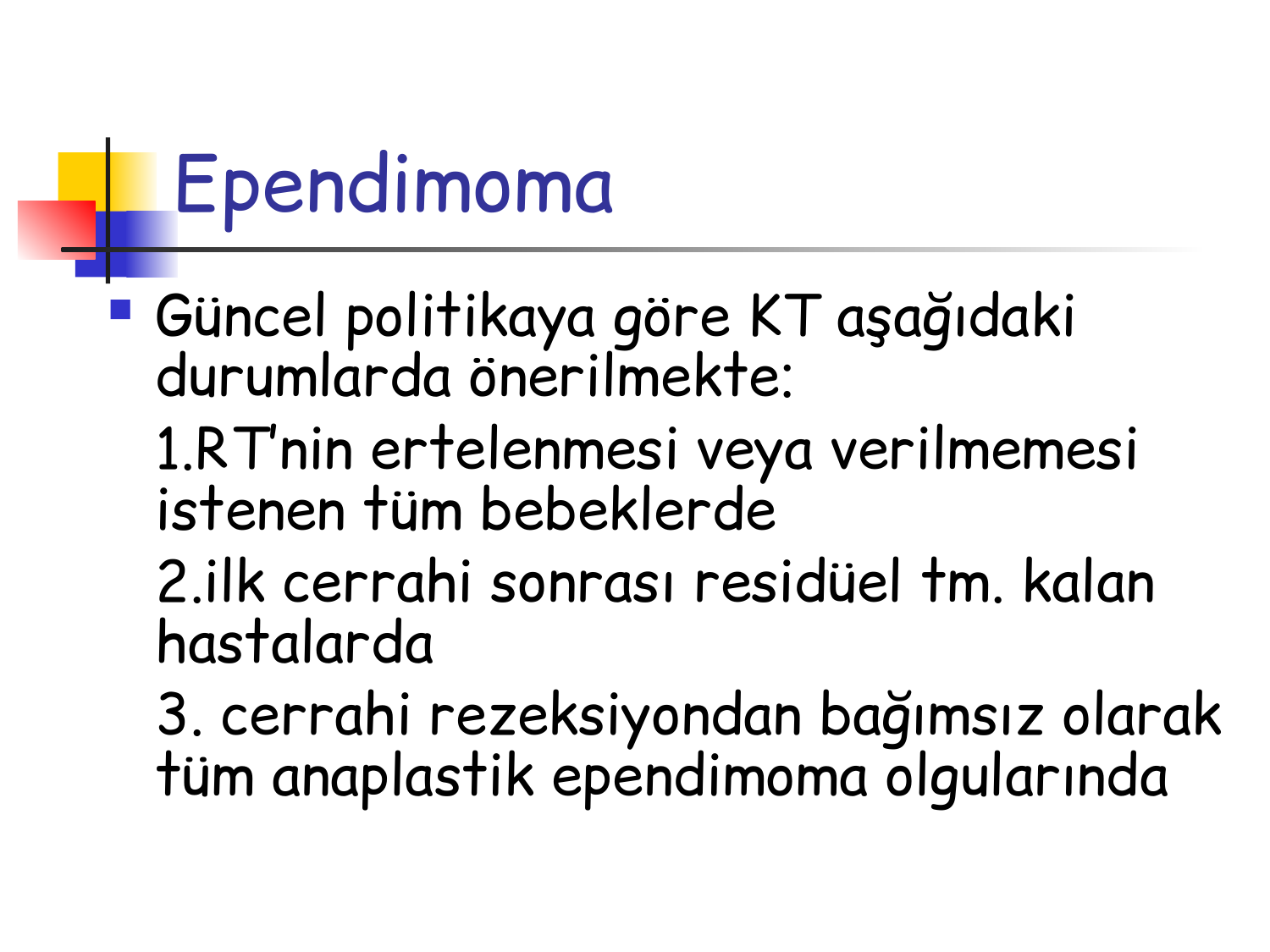

# Ependimoma
Güncel politikaya göre KT aşağıdaki durumlarda önerilmekte:
	1.RT’nin ertelenmesi veya verilmemesi istenen tüm bebeklerde
	2.ilk cerrahi sonrası residüel tm. kalan hastalarda
	3. cerrahi rezeksiyondan bağımsız olarak tüm anaplastik ependimoma olgularında